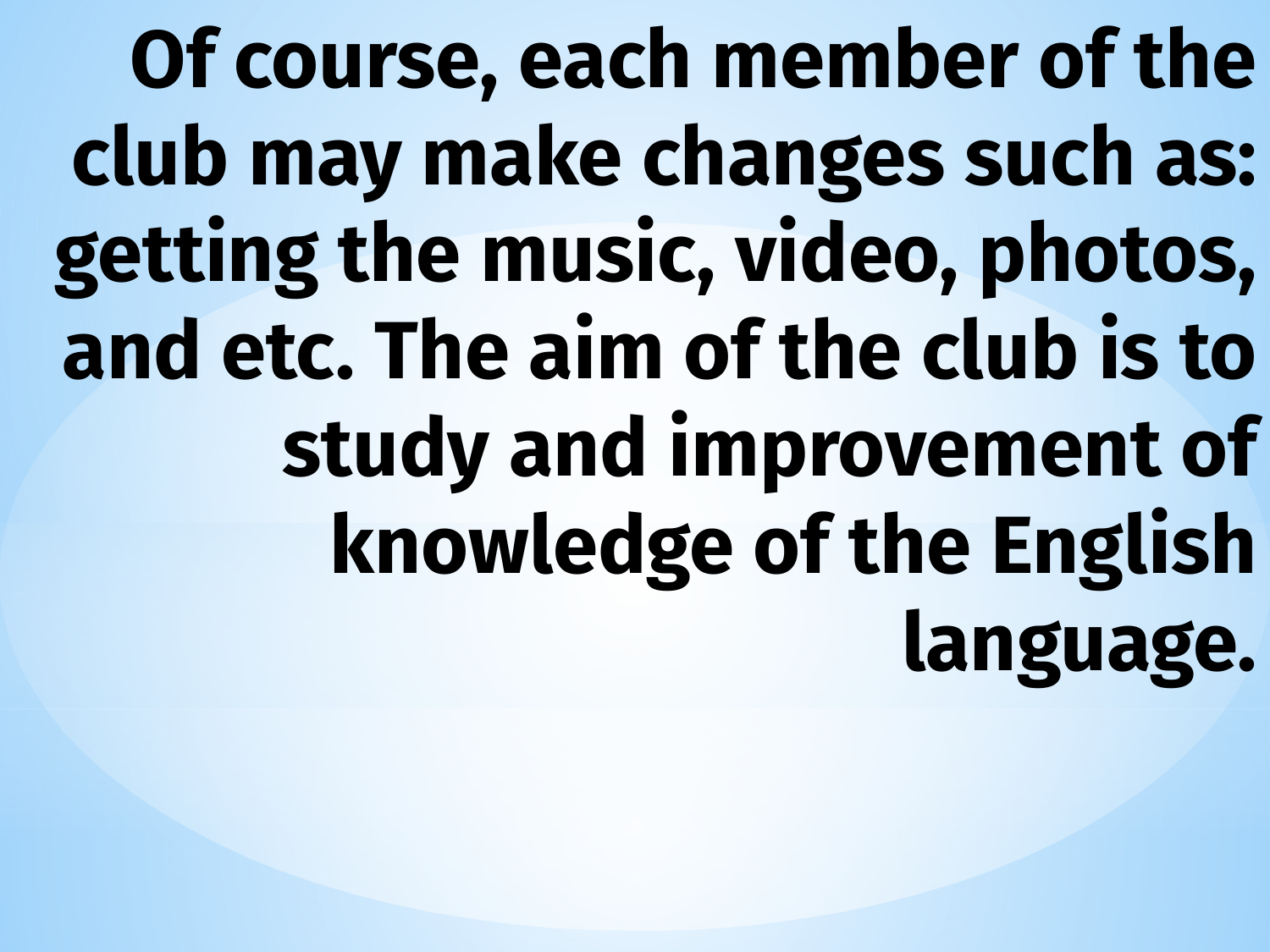

# Of course, each member of the club may make changes such as: getting the music, video, photos, and etc. The aim of the club is to study and improvement of knowledge of the English language.